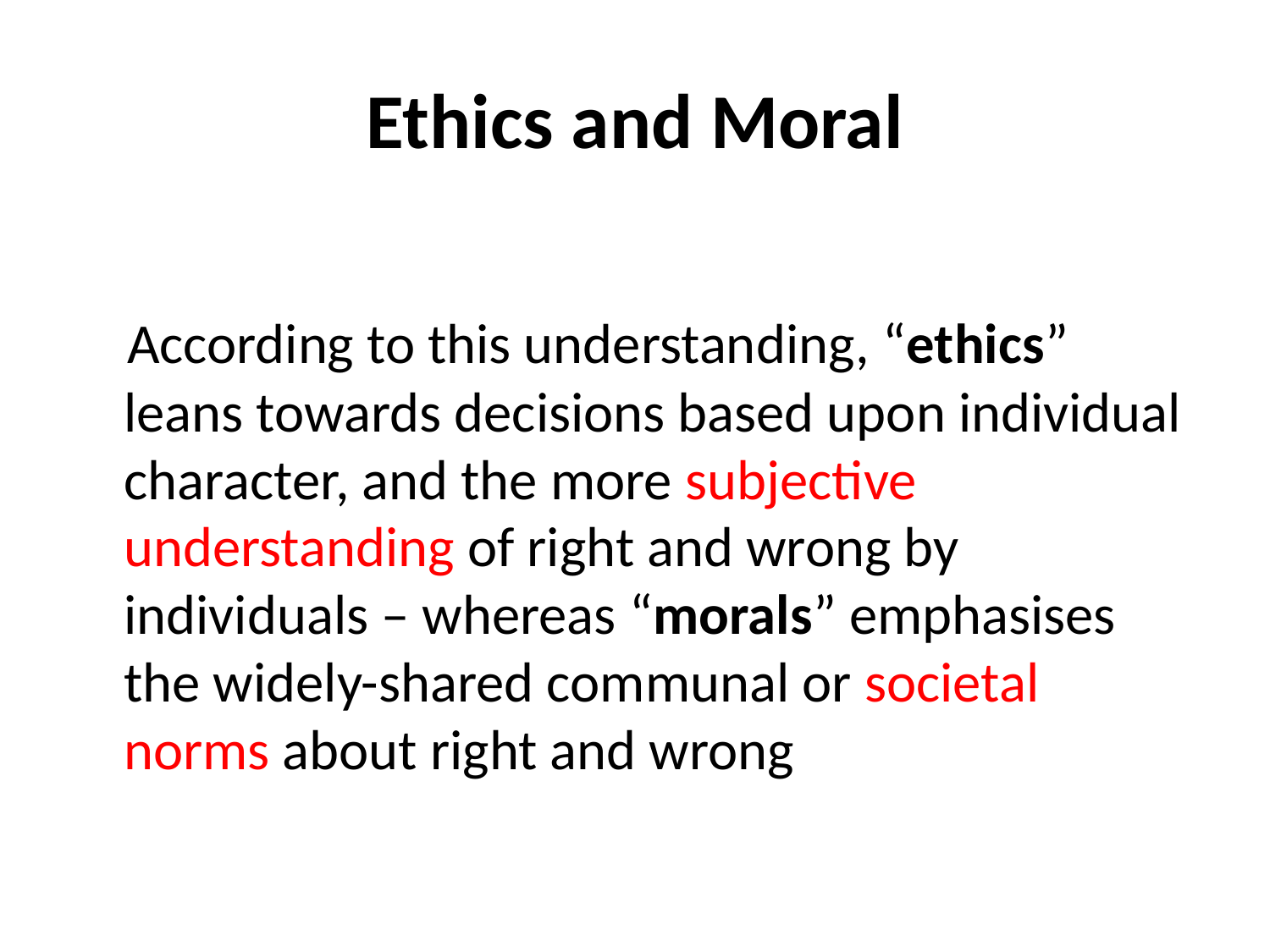

# Ethics and Moral

    According to this understanding, “ethics” leans towards decisions based upon individual character, and the more subjective understanding of right and wrong by individuals – whereas “morals” emphasises the widely-shared communal or societal norms about right and wrong